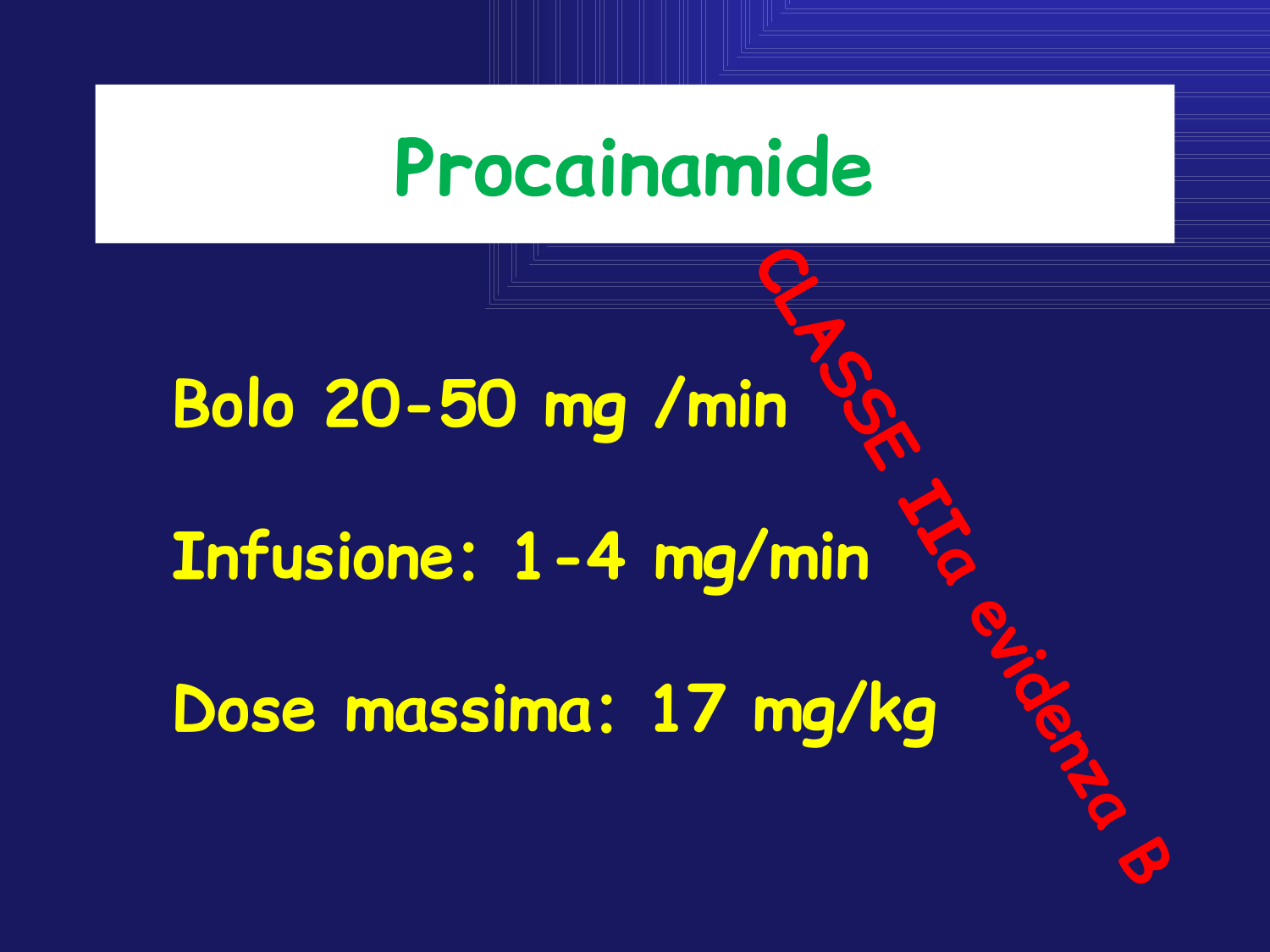

Procainamide
Bolo 20-50 mg /min

Infusione: 1-4 mg/min

Dose massima: 17 mg/kg

CLASSE IIa evidenza B